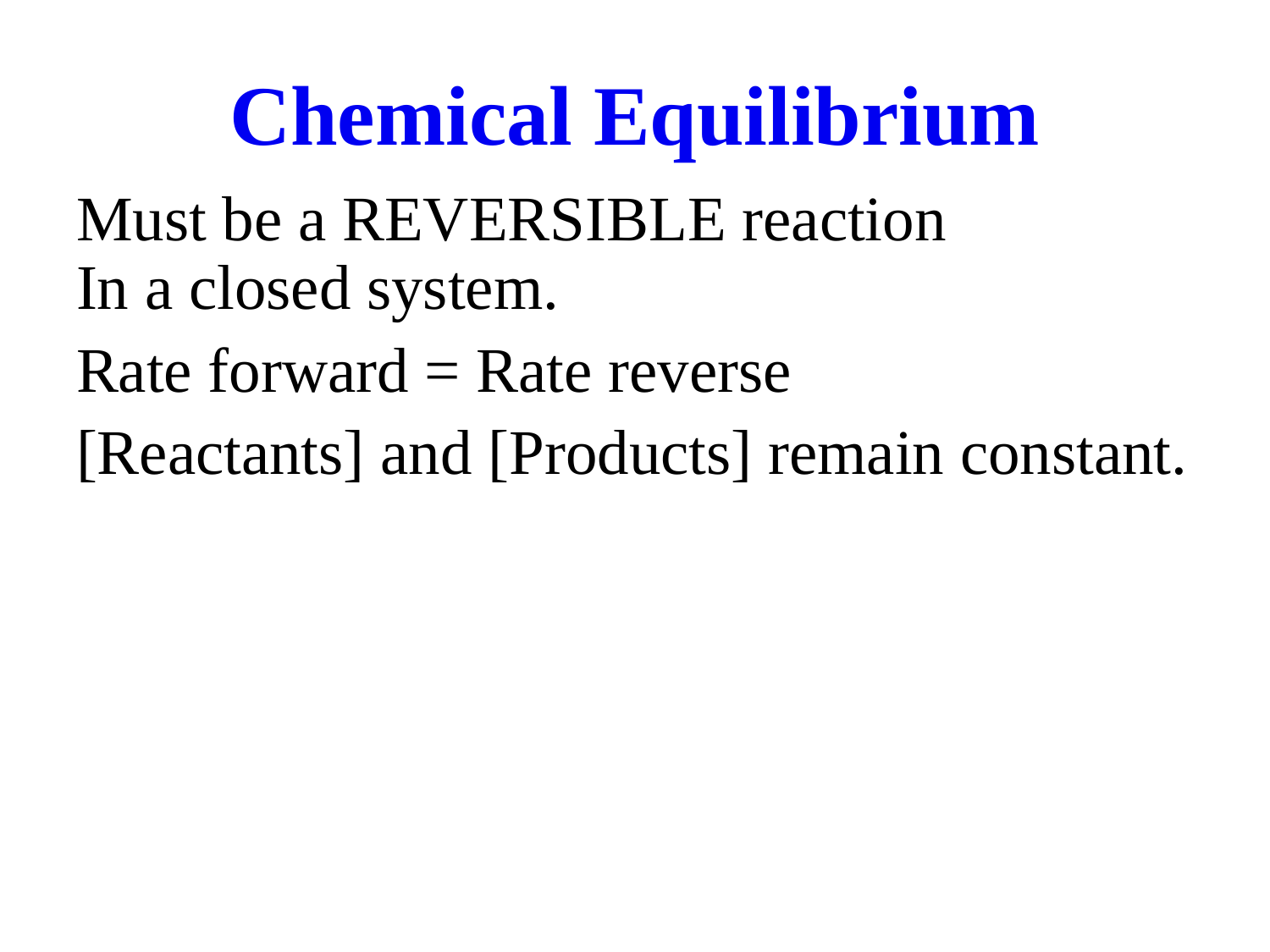

# Chemical Equilibrium
Must be a REVERSIBLE reaction
In a closed system.
Rate forward = Rate reverse
[Reactants] and [Products] remain constant.